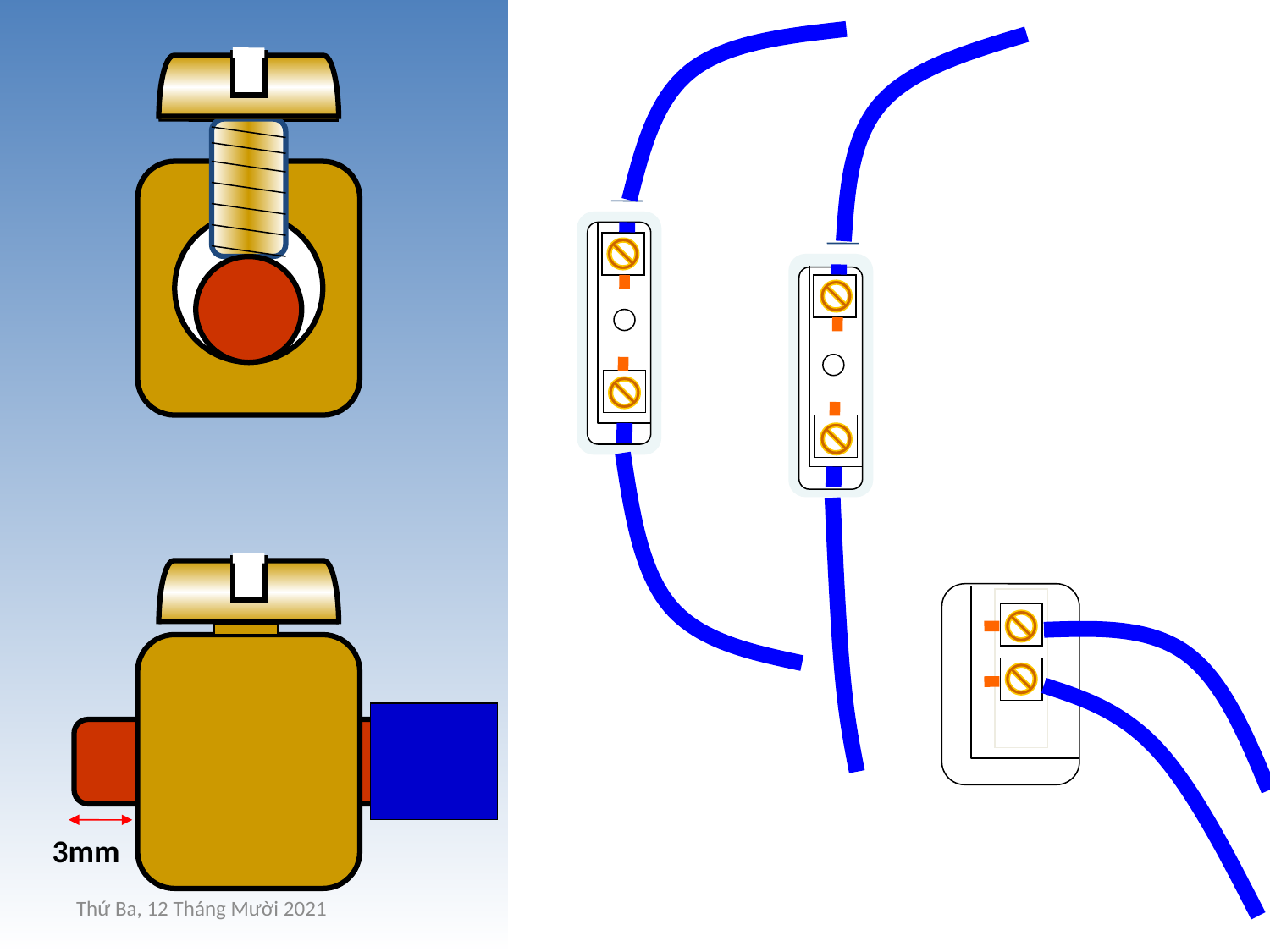

3mm
Thứ Ba, 12 Tháng Mười 2021